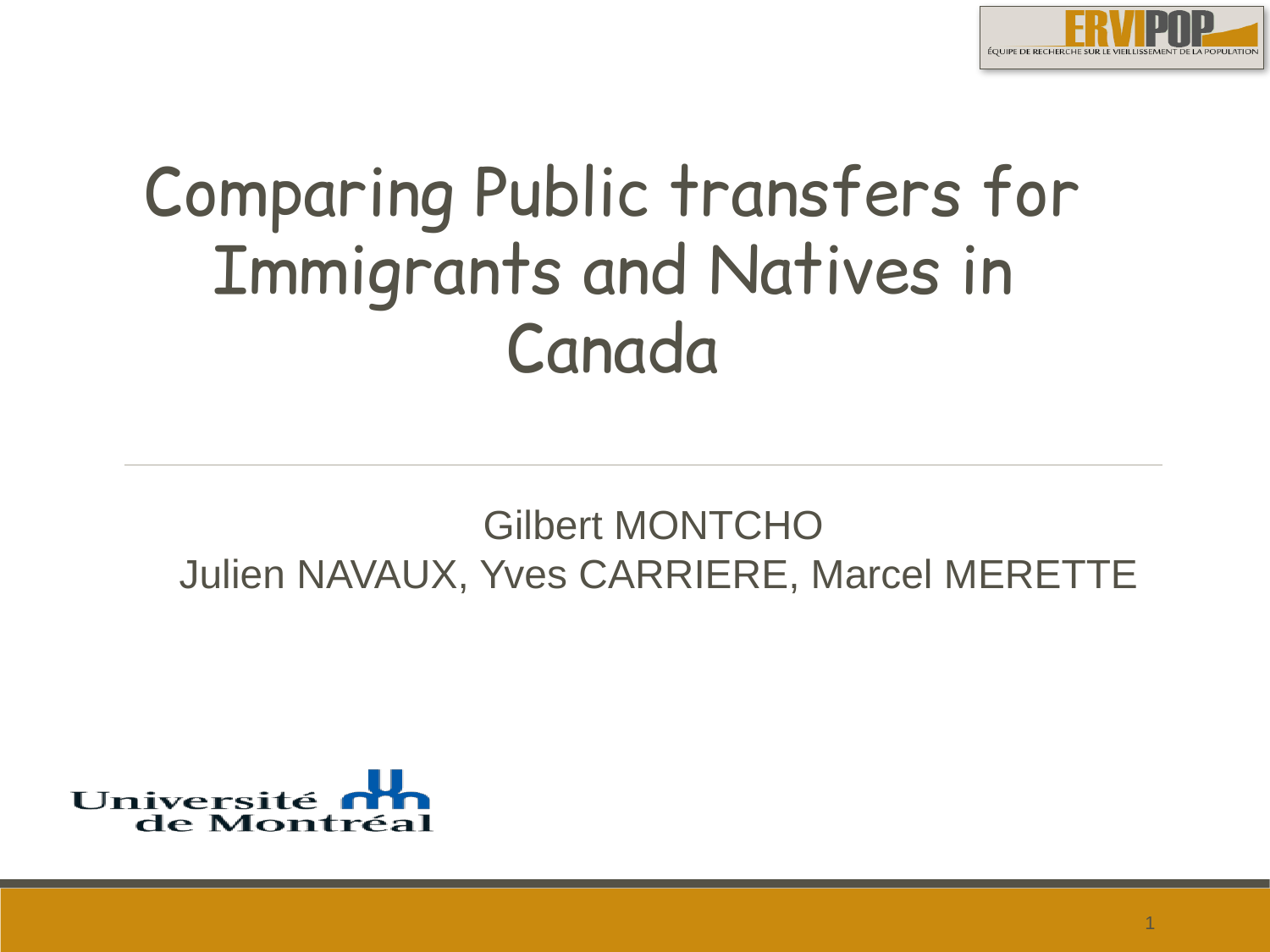

Comparing Public transfers for Immigrants and Natives in Canada
Gilbert MONTCHO
Julien NAVAUX, Yves CARRIERE, Marcel MERETTE
1